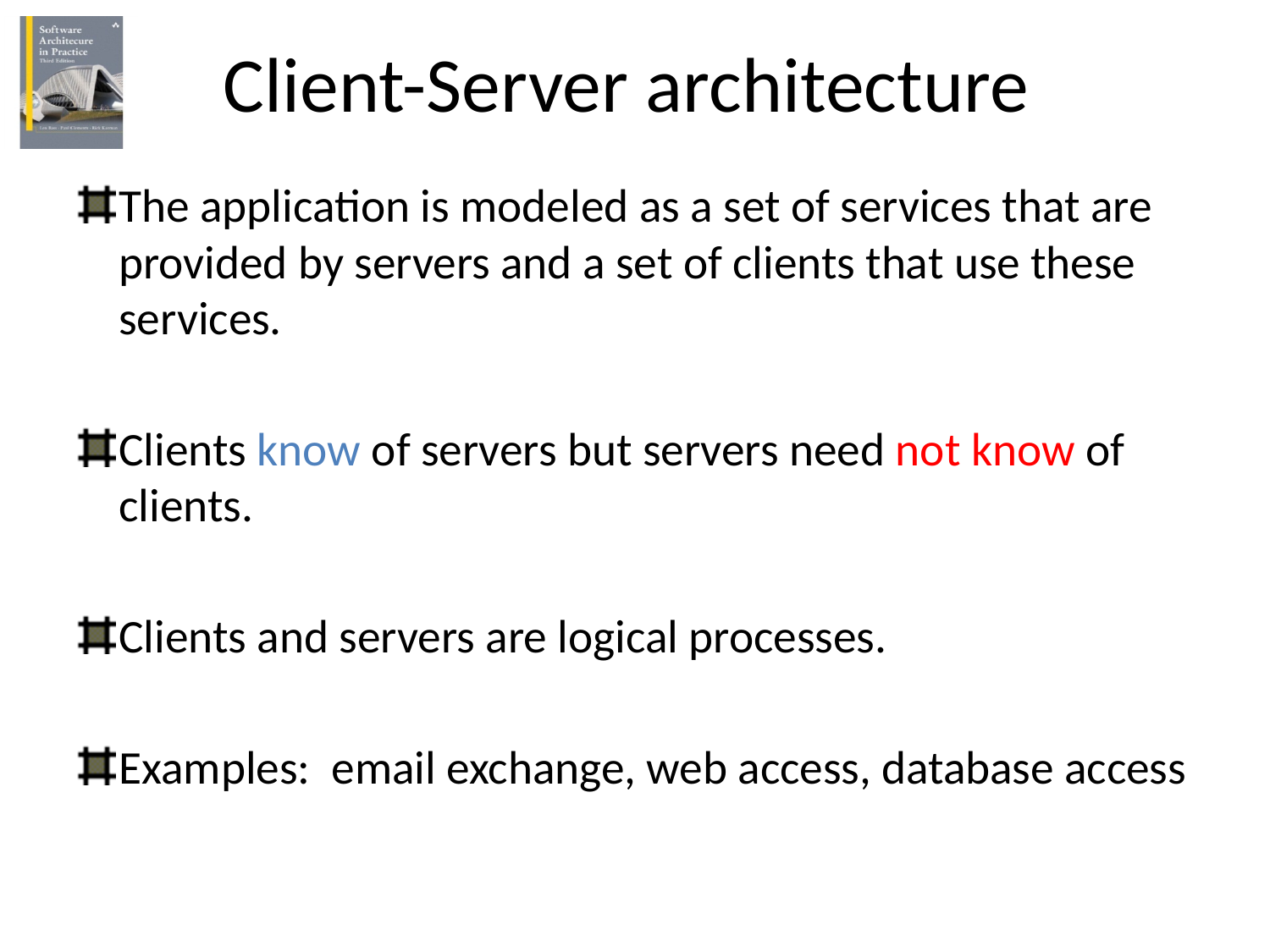

# Client-Server architecture
The application is modeled as a set of services that are provided by servers and a set of clients that use these services.

Clients know of servers but servers need not know of clients.

Clients and servers are logical processes.

Examples:  email exchange, web access, database access